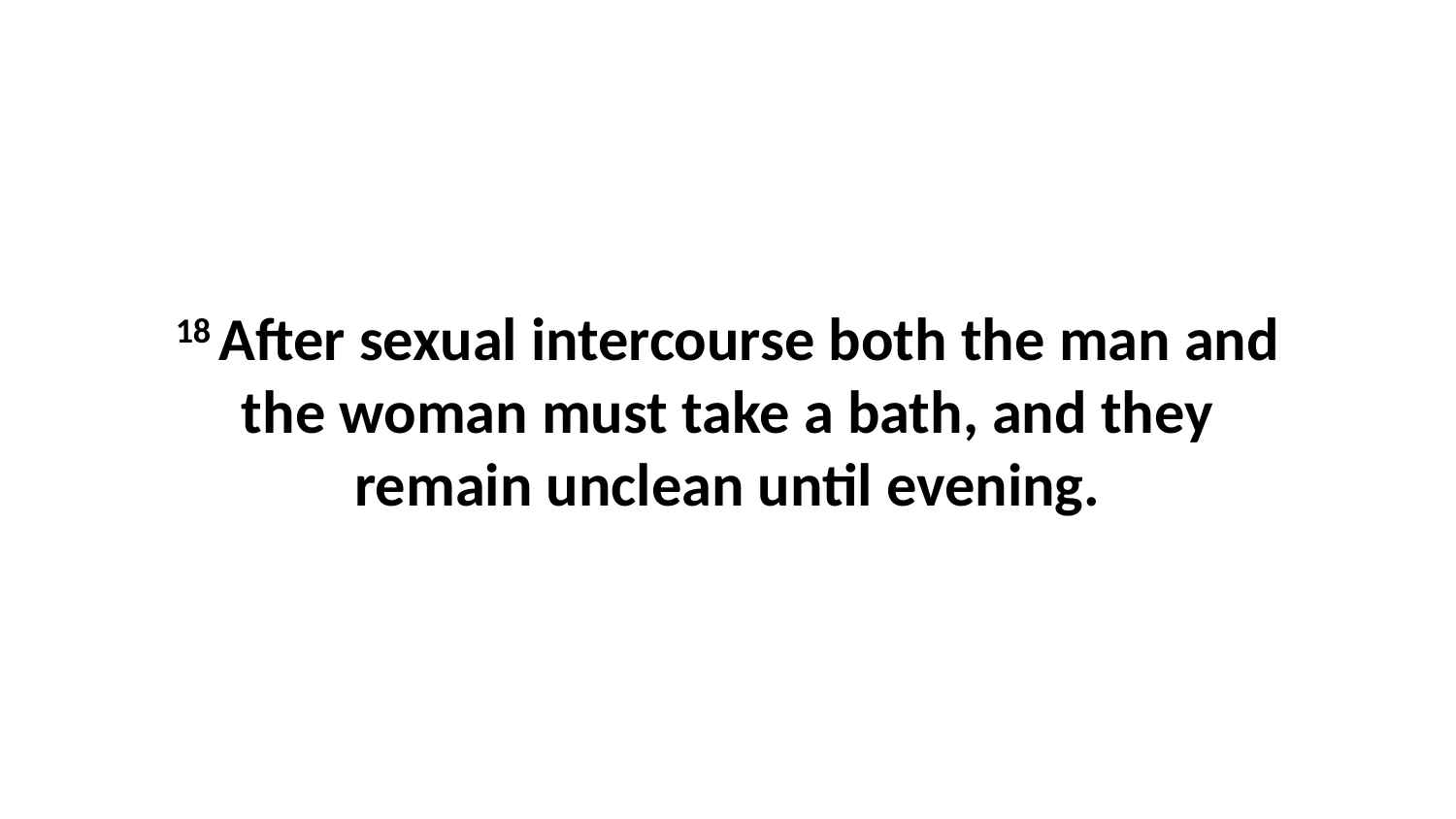

18 After sexual intercourse both the man and the woman must take a bath, and they remain unclean until evening.